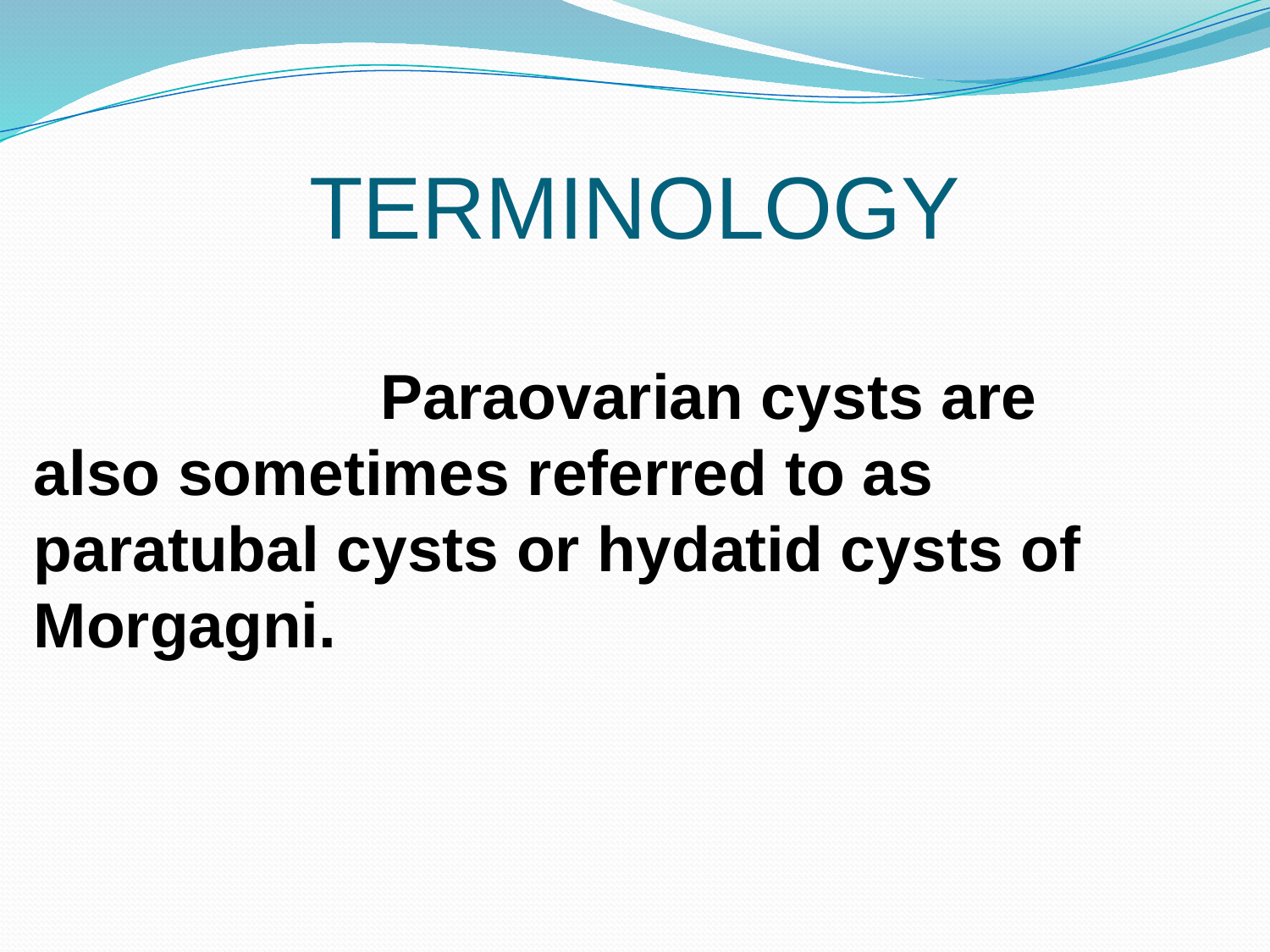

# TERMINOLOGY
                     Paraovarian cysts are also sometimes referred to as paratubal cysts or hydatid cysts of Morgagni.